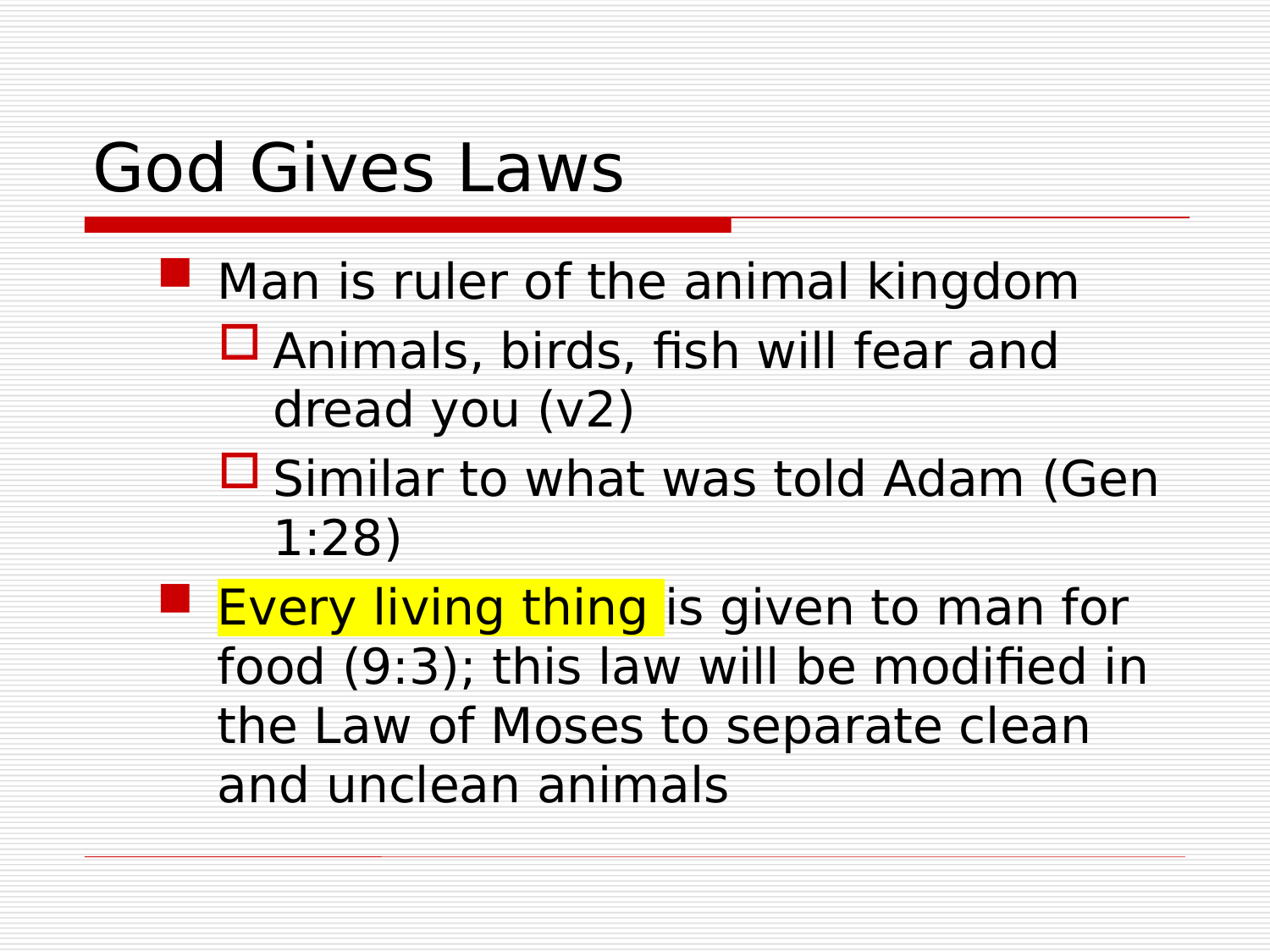

# God Gives Laws
Man is ruler of the animal kingdom
Animals, birds, fish will fear and dread you (v2)
Similar to what was told Adam (Gen 1:28)
Every living thing is given to man for food (9:3); this law will be modified in the Law of Moses to separate clean and unclean animals